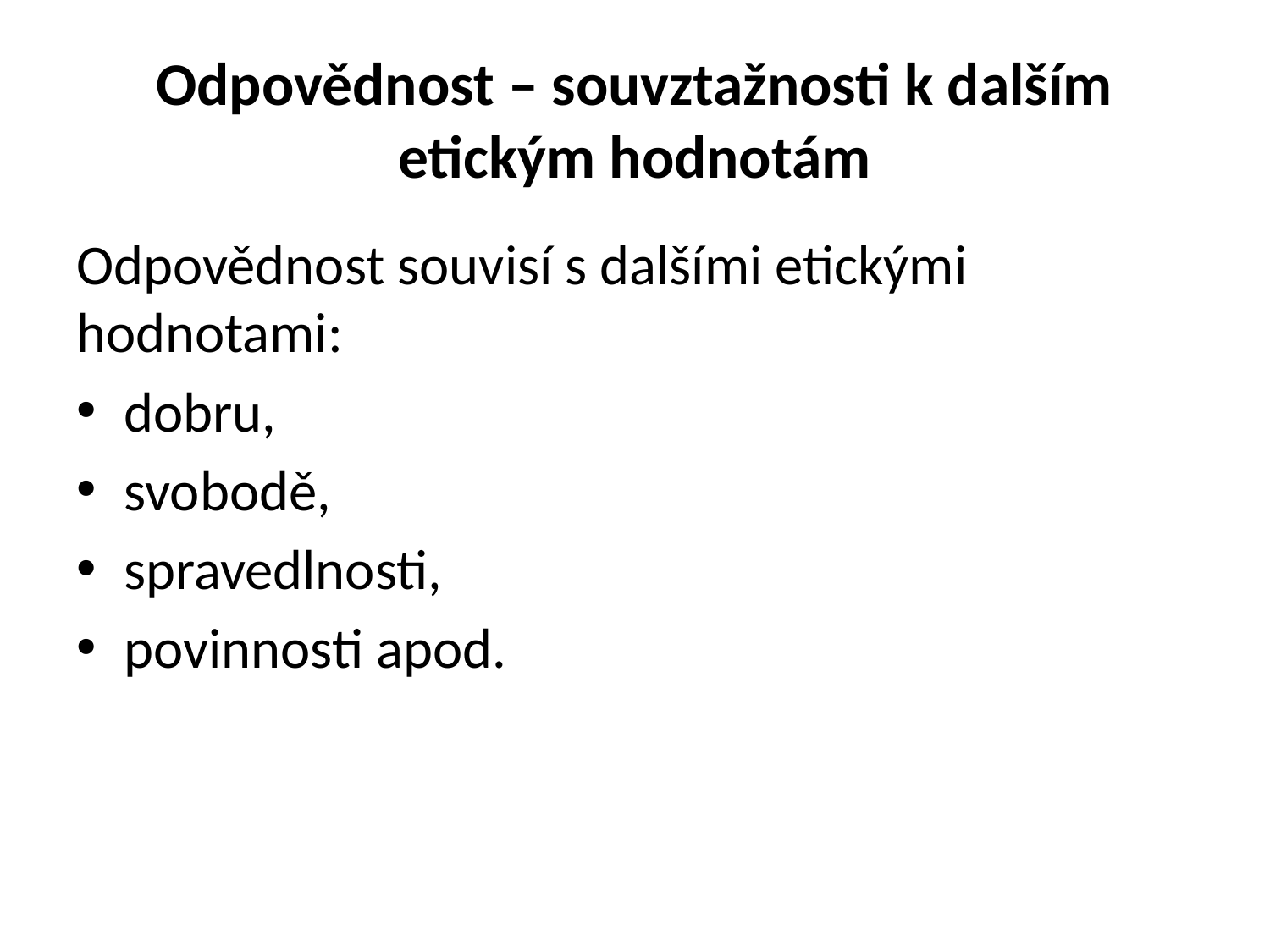

# Odpovědnost – souvztažnosti k dalším etickým hodnotám
Odpovědnost souvisí s dalšími etickými hodnotami:
dobru,
svobodě,
spravedlnosti,
povinnosti apod.